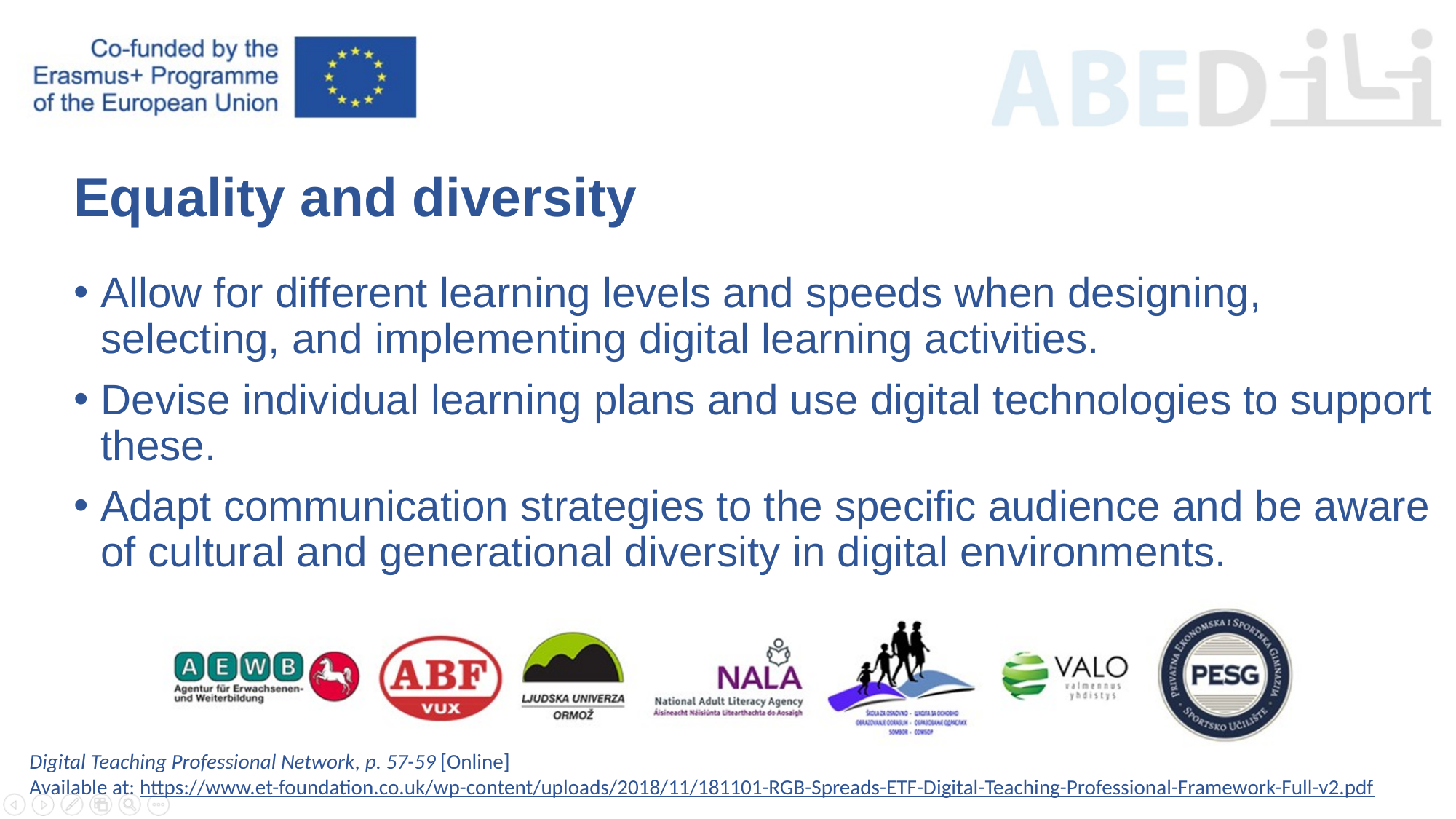

# Equality and diversity
Allow for different learning levels and speeds when designing, selecting, and implementing digital learning activities.
Devise individual learning plans and use digital technologies to support these.
Adapt communication strategies to the specific audience and be aware of cultural and generational diversity in digital environments.
Digital Teaching Professional Network, p. 57-59 [Online]
Available at: https://www.et-foundation.co.uk/wp-content/uploads/2018/11/181101-RGB-Spreads-ETF-Digital-Teaching-Professional-Framework-Full-v2.pdf